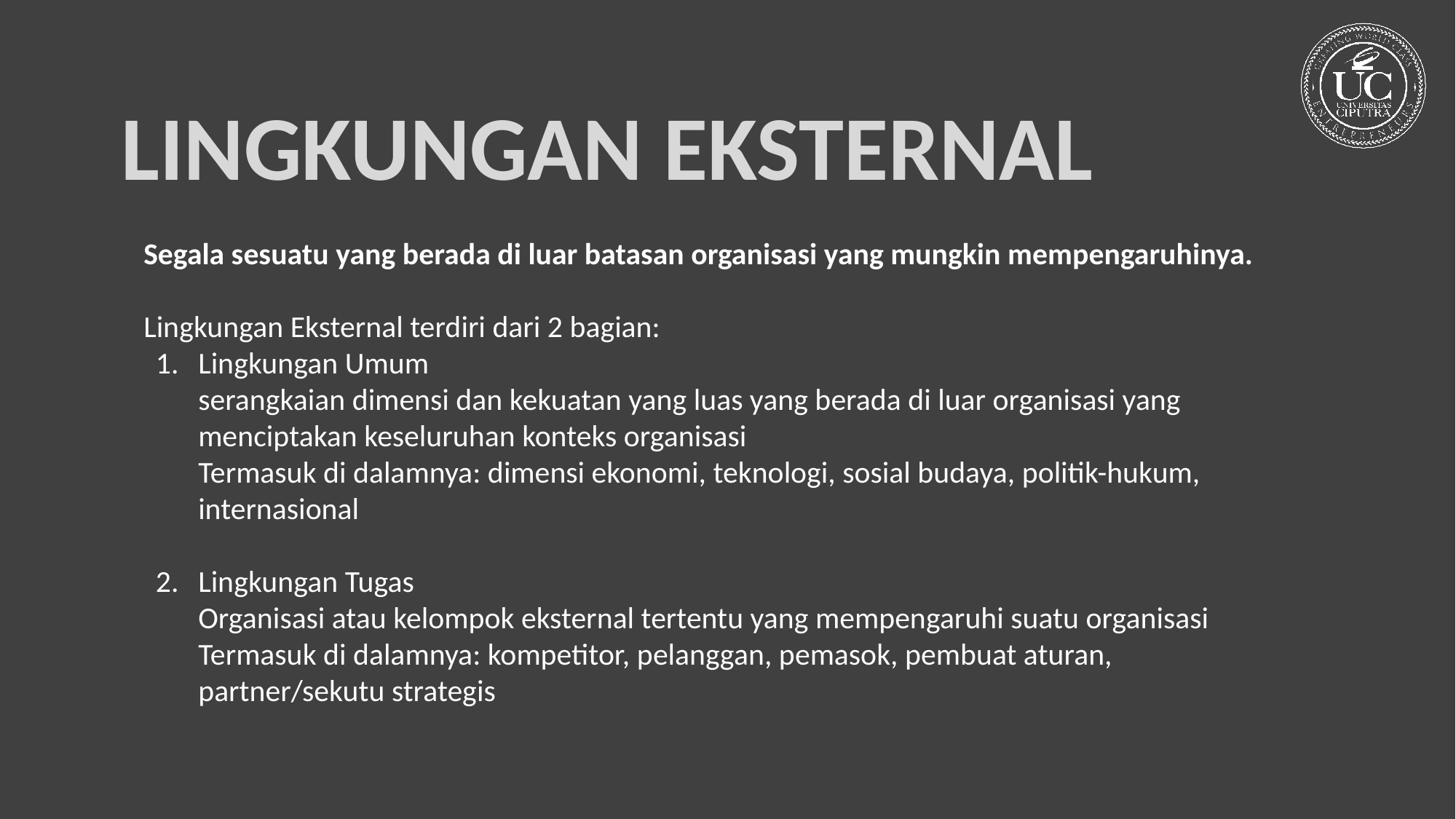

LINGKUNGAN EKSTERNAL
Segala sesuatu yang berada di luar batasan organisasi yang mungkin mempengaruhinya.

Lingkungan Eksternal terdiri dari 2 bagian:
Lingkungan Umum
serangkaian dimensi dan kekuatan yang luas yang berada di luar organisasi yang menciptakan keseluruhan konteks organisasi
Termasuk di dalamnya: dimensi ekonomi, teknologi, sosial budaya, politik-hukum, internasional
Lingkungan Tugas
Organisasi atau kelompok eksternal tertentu yang mempengaruhi suatu organisasi
Termasuk di dalamnya: kompetitor, pelanggan, pemasok, pembuat aturan, partner/sekutu strategis